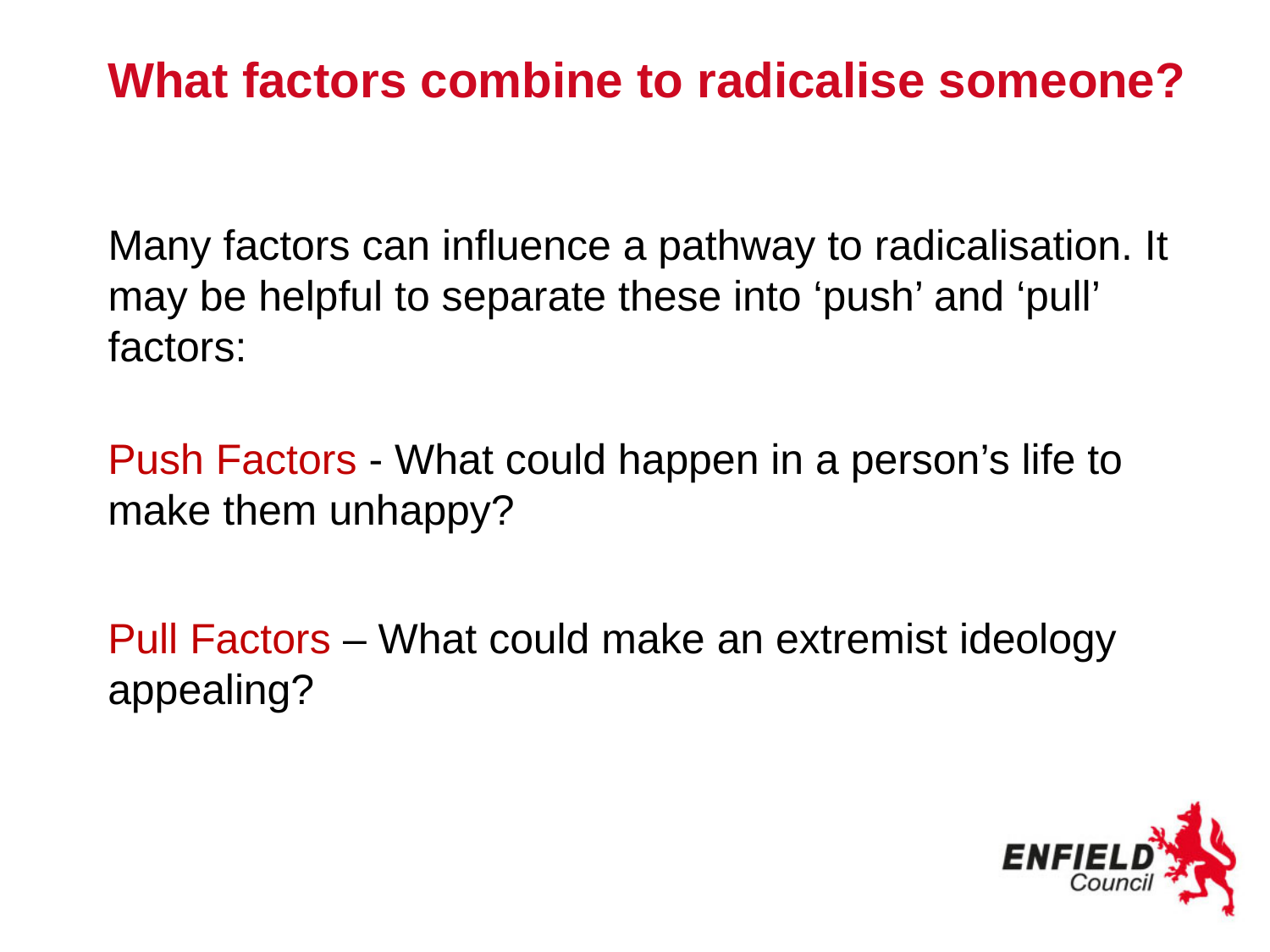

# What factors combine to radicalise someone?
Many factors can influence a pathway to radicalisation. It may be helpful to separate these into ‘push’ and ‘pull’ factors:

Push Factors - What could happen in a person’s life to make them unhappy?

Pull Factors – What could make an extremist ideology appealing?